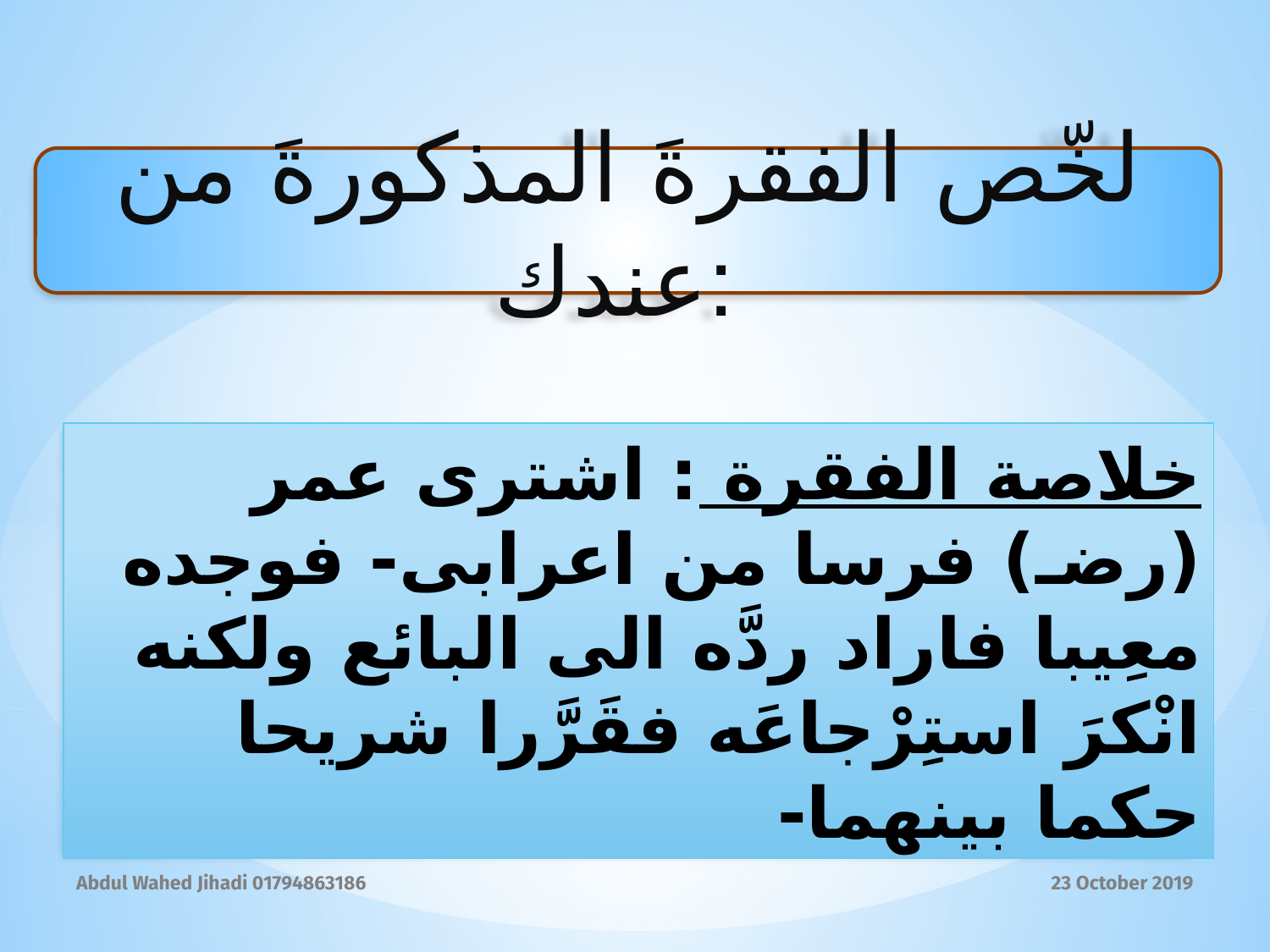

لخّص الفقرةَ المذكورةَ من عندك:
خلاصة الفقرة : اشترى عمر (رضـ) فرسا من اعرابى- فوجده معِيبا فاراد ردَّه الى البائع ولكنه انْكرَ استِرْجاعَه فقَرَّرا شريحا حكما بينهما-
Abdul Wahed Jihadi 01794863186
23 October 2019